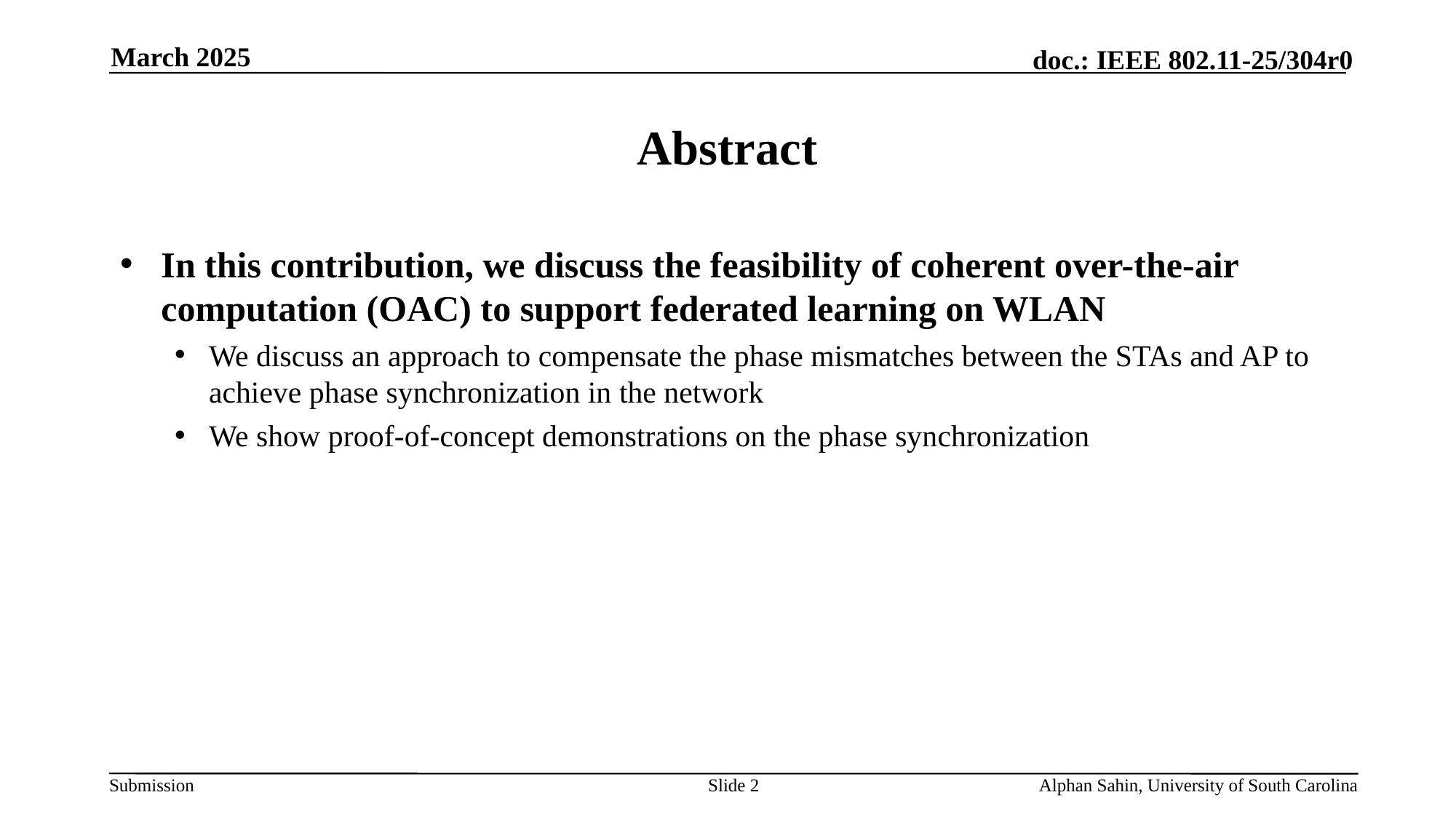

March 2025
# Abstract
In this contribution, we discuss the feasibility of coherent over-the-air computation (OAC) to support federated learning on WLAN
We discuss an approach to compensate the phase mismatches between the STAs and AP to achieve phase synchronization in the network
We show proof-of-concept demonstrations on the phase synchronization

Slide 2